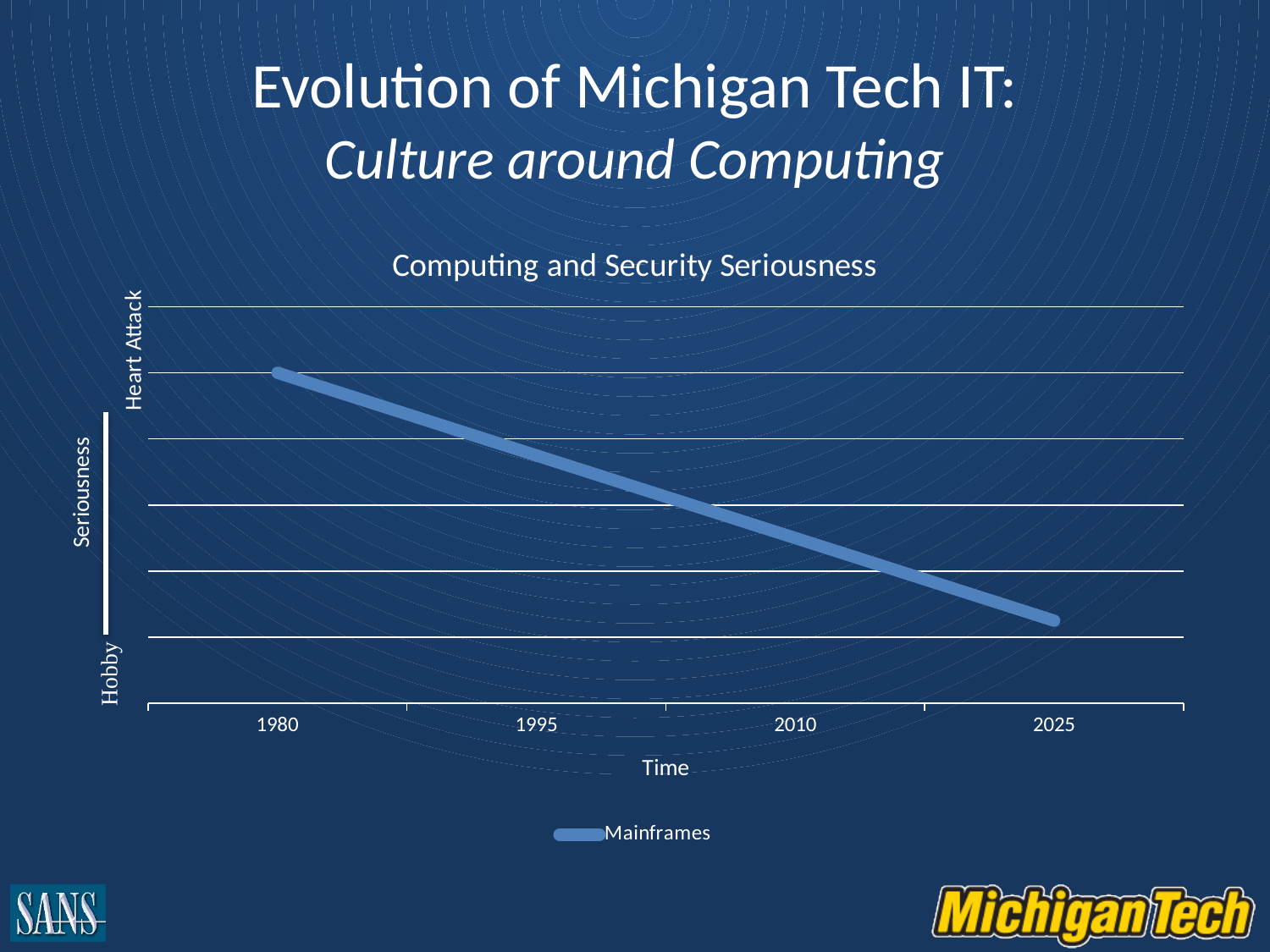

# Evolution of Michigan Tech IT: Culture around Computing

### Chart: Computing and Security Seriousness

| Category | Mainframes |
|---|---|
| 1980.0 | 10.0 |
| 1995.0 | 7.5 |
| 2010.0 | 5.0 |
| 2025.0 | 2.5 |